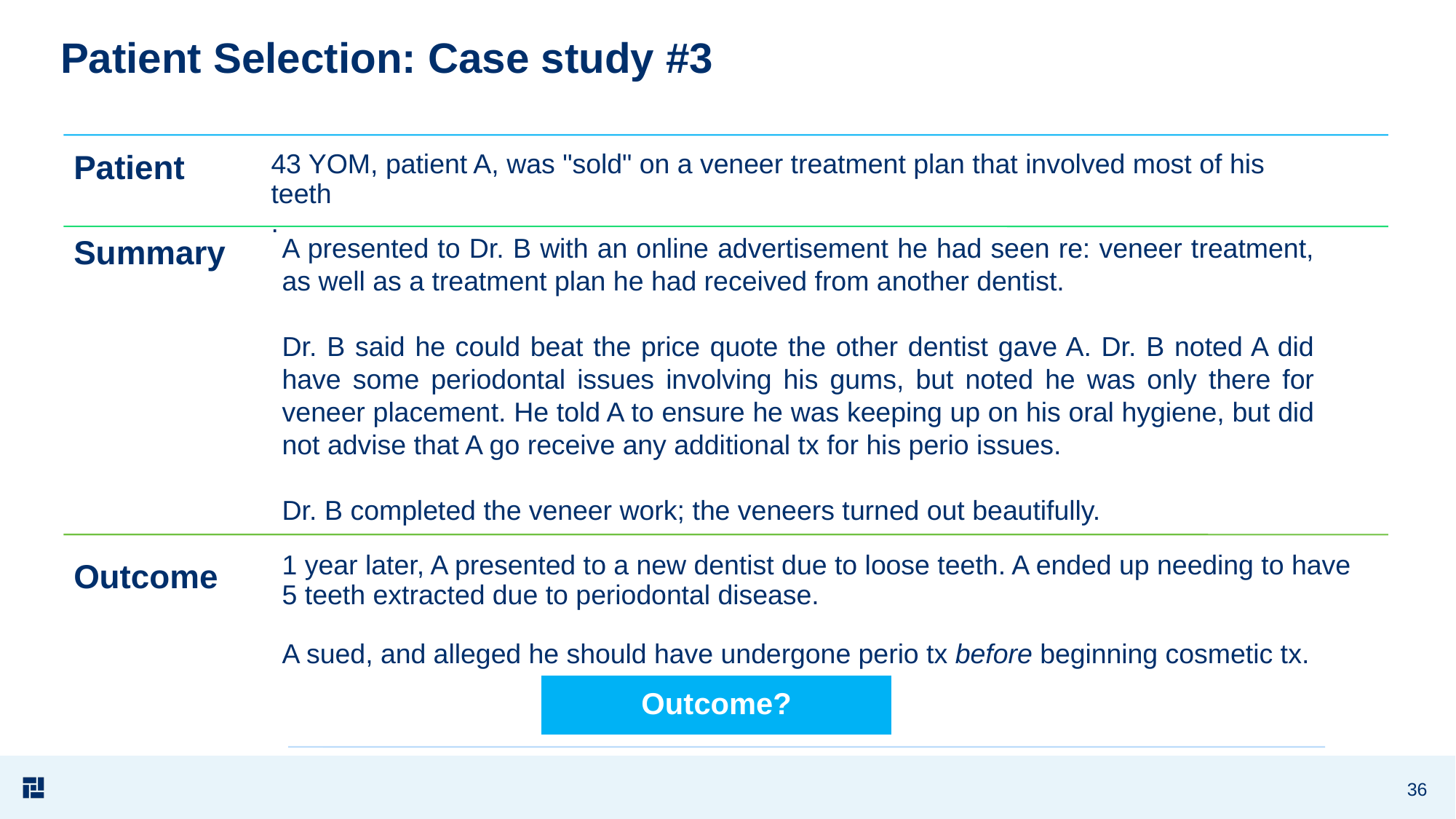

# Patient Selection: Case study #3
 Case st dications
Patient

Summary
Outcome
43 YOM, patient A, was "sold" on a veneer treatment plan that involved most of his teeth
.
A presented to Dr. B with an online advertisement he had seen re: veneer treatment, as well as a treatment plan he had received from another dentist.

Dr. B said he could beat the price quote the other dentist gave A. Dr. B noted A did have some periodontal issues involving his gums, but noted he was only there for veneer placement. He told A to ensure he was keeping up on his oral hygiene, but did not advise that A go receive any additional tx for his perio issues.

Dr. B completed the veneer work; the veneers turned out beautifully.
1 year later, A presented to a new dentist due to loose teeth. A ended up needing to have 5 teeth extracted due to periodontal disease.

A sued, and alleged he should have undergone perio tx before beginning cosmetic tx.

Outcome?
36